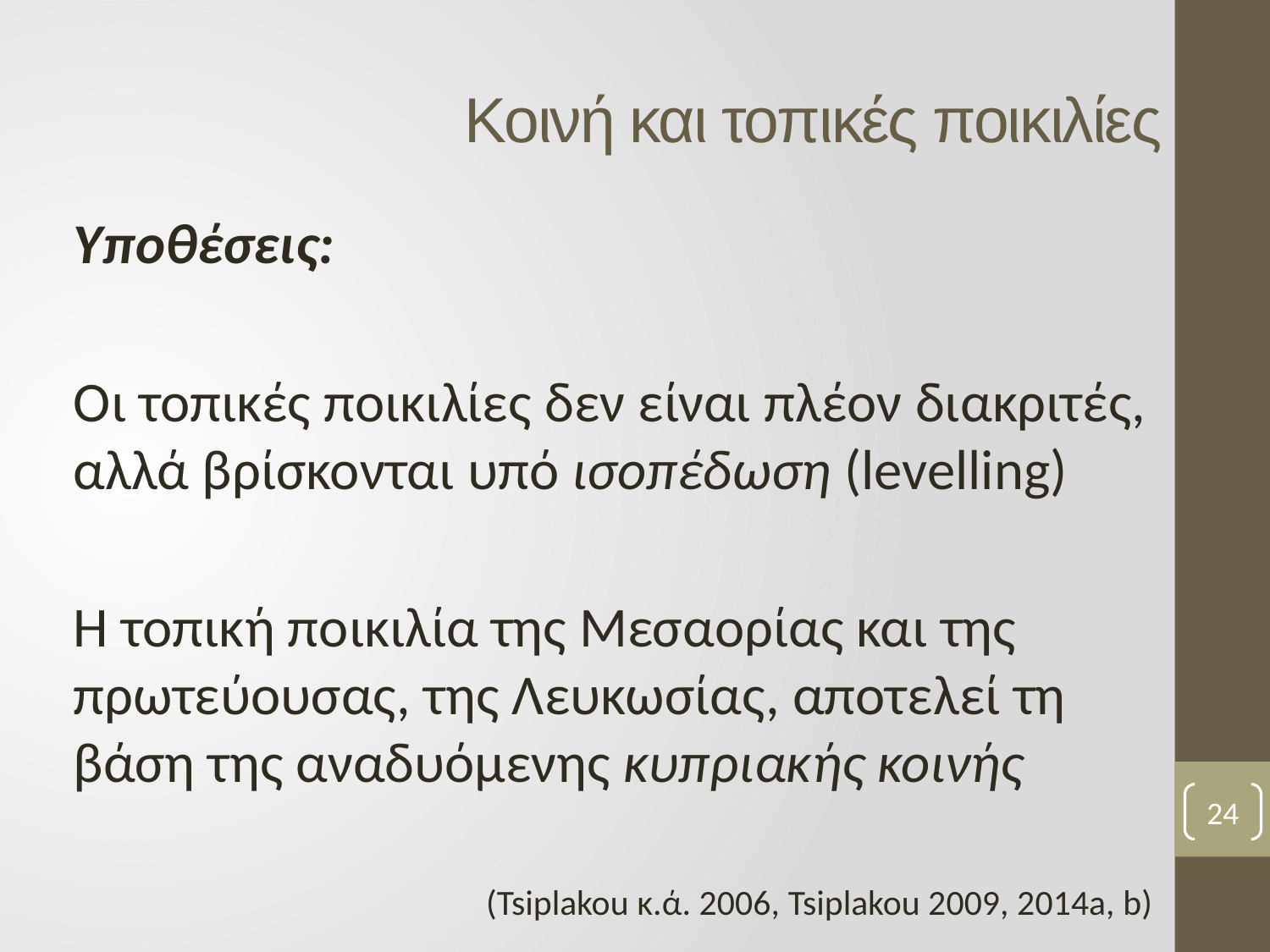

# Κοινή και τοπικές ποικιλίες
Υποθέσεις:

Οι τοπικές ποικιλίες δεν είναι πλέον διακριτές, αλλά βρίσκονται υπό ισοπέδωση (levelling)

Η τοπική ποικιλία της Μεσαορίας και της πρωτεύουσας, της Λευκωσίας, αποτελεί τη βάση της αναδυόμενης κυπριακής κοινής

(Tsiplakou κ.ά. 2006, Tsiplakou 2009, 2014a, b)
24